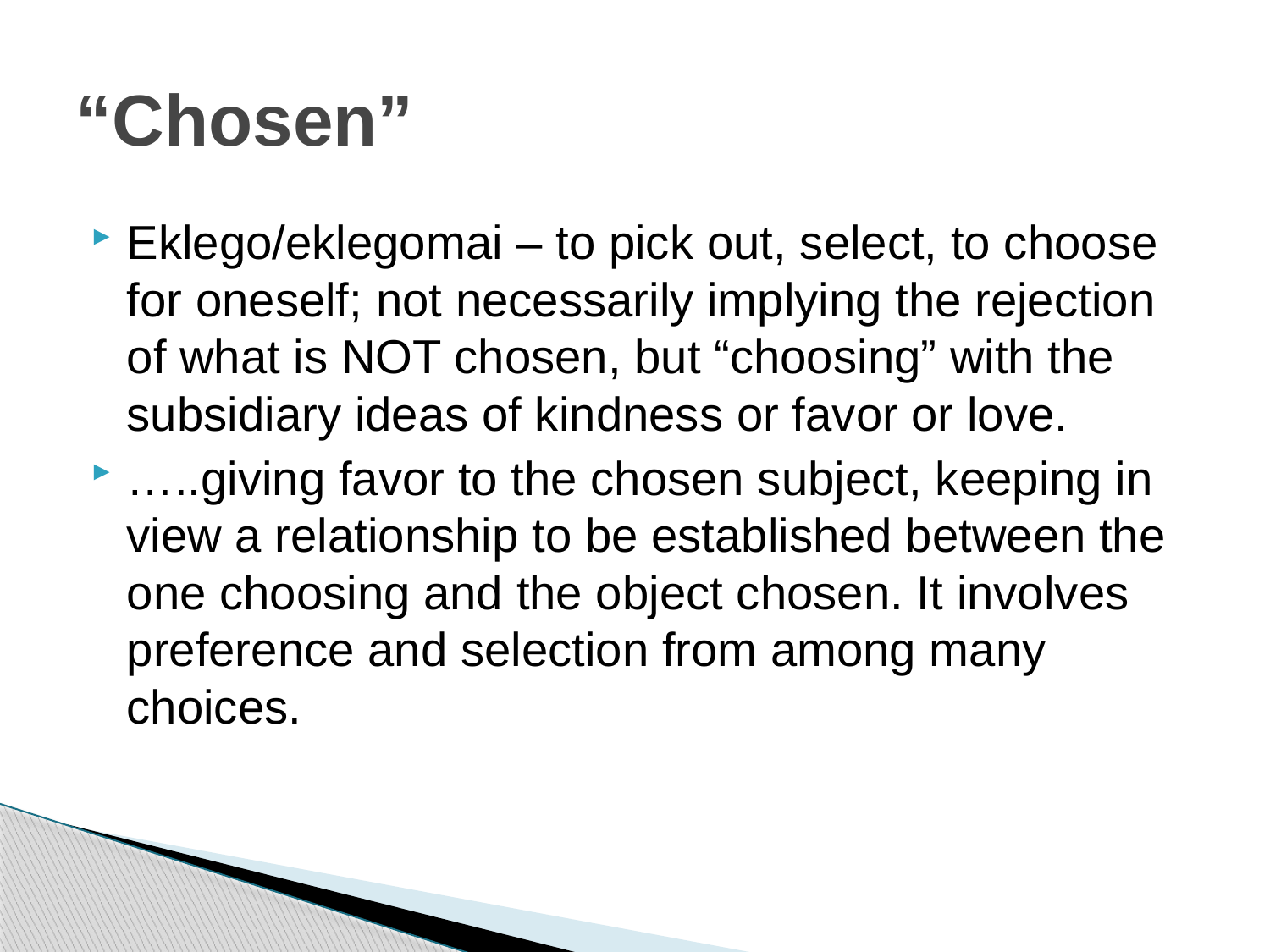

# “Chosen”
Eklego/eklegomai – to pick out, select, to choose for oneself; not necessarily implying the rejection of what is NOT chosen, but “choosing” with the subsidiary ideas of kindness or favor or love.
…..giving favor to the chosen subject, keeping in view a relationship to be established between the one choosing and the object chosen. It involves preference and selection from among many choices.